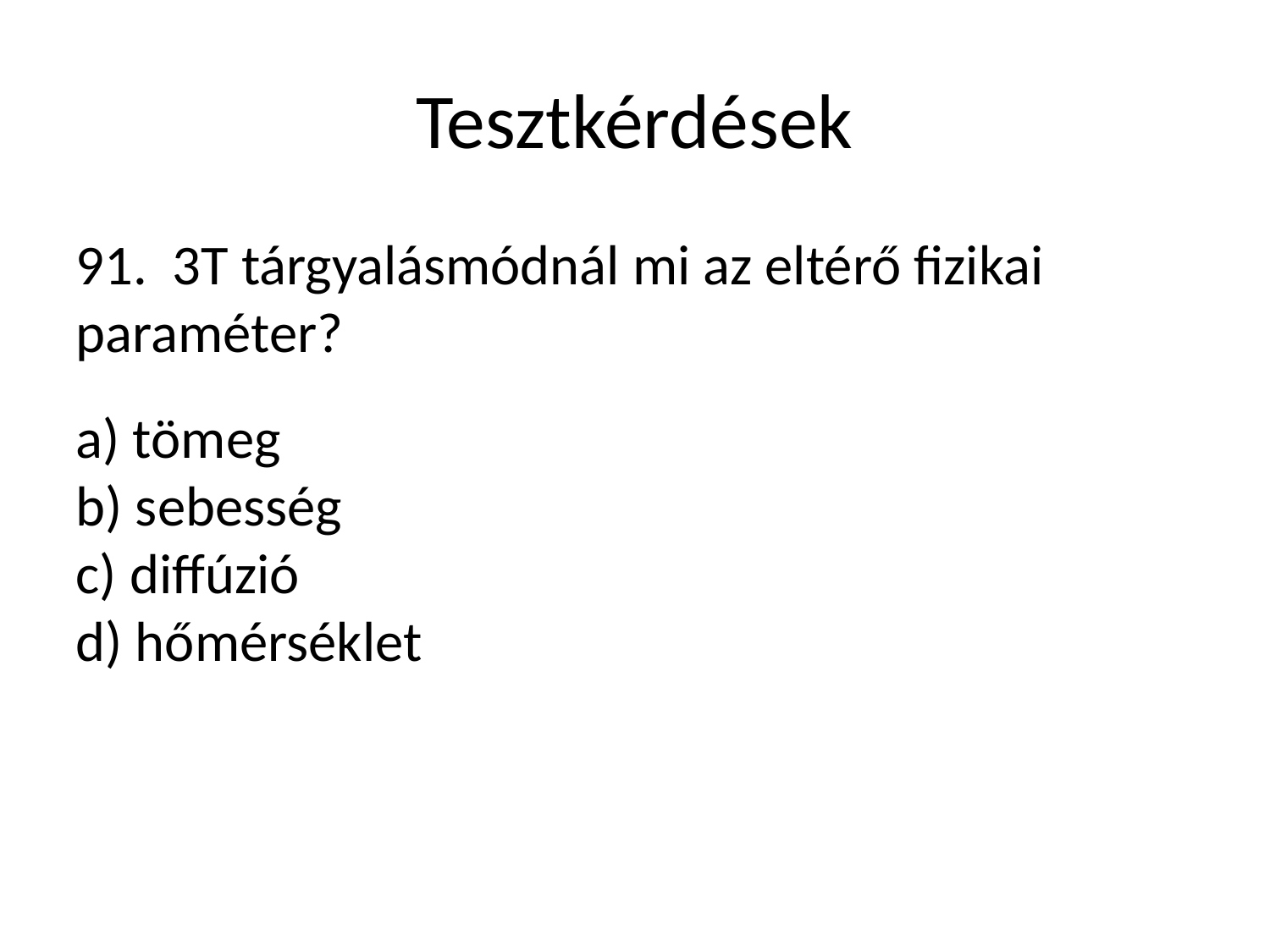

Tesztkérdések
91.  3T tárgyalásmódnál mi az eltérő fizikai paraméter?

a) tömeg
b) sebesség
c) diffúzió
d) hőmérséklet